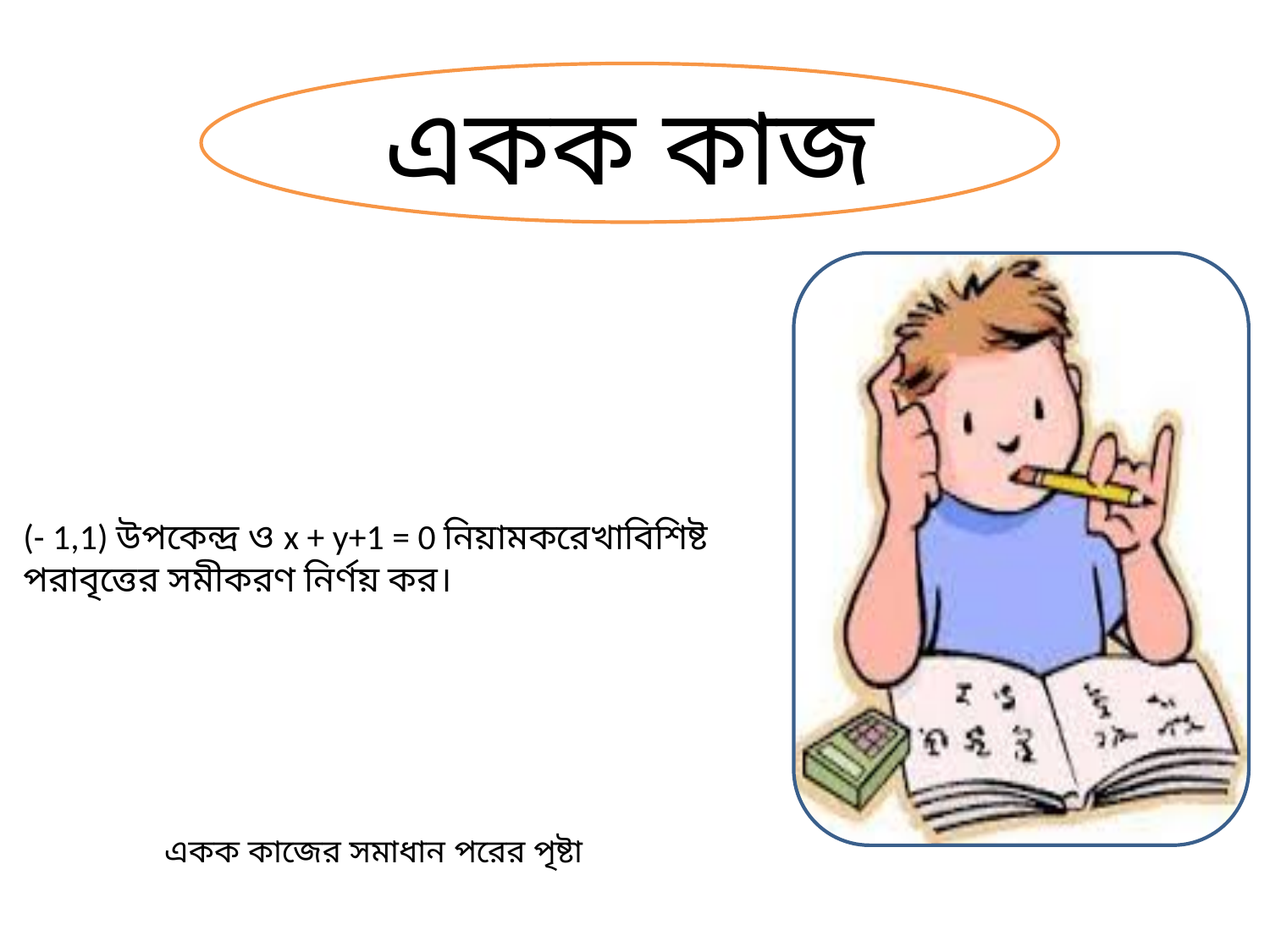

একক কাজ

(- 1,1) উপকেন্দ্র ও x + y+1 = 0 নিয়ামকরেখাবিশিষ্ট পরাবৃত্তের সমীকরণ নির্ণয় কর।

একক কাজের সমাধান পরের পৃষ্টা